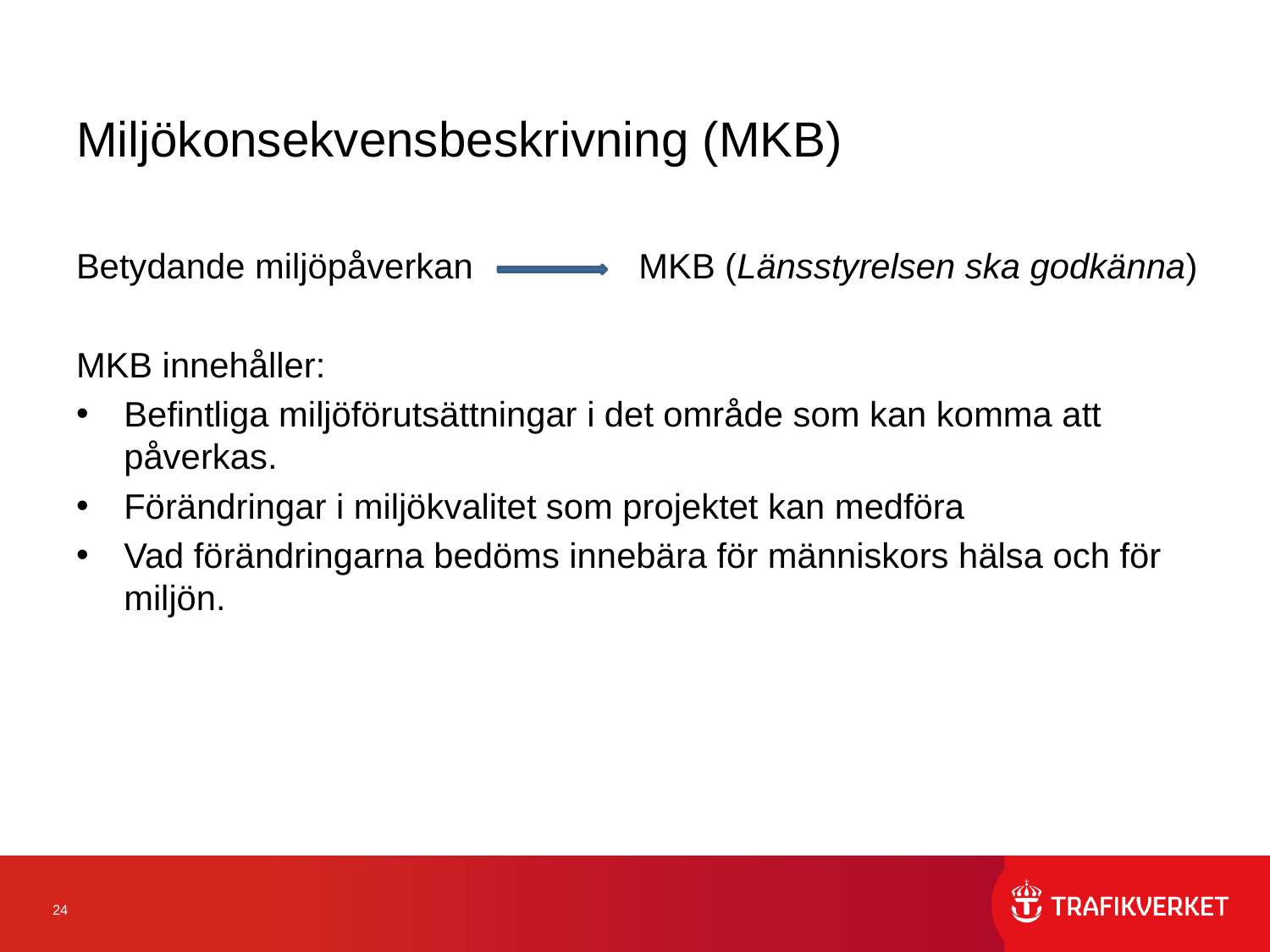

# Miljökonsekvensbeskrivning (MKB)
Betydande miljöpåverkan                 MKB (Länsstyrelsen ska godkänna)

MKB innehåller:
Befintliga miljöförutsättningar i det område som kan komma att påverkas.
Förändringar i miljökvalitet som projektet kan medföra
Vad förändringarna bedöms innebära för människors hälsa och för miljön.